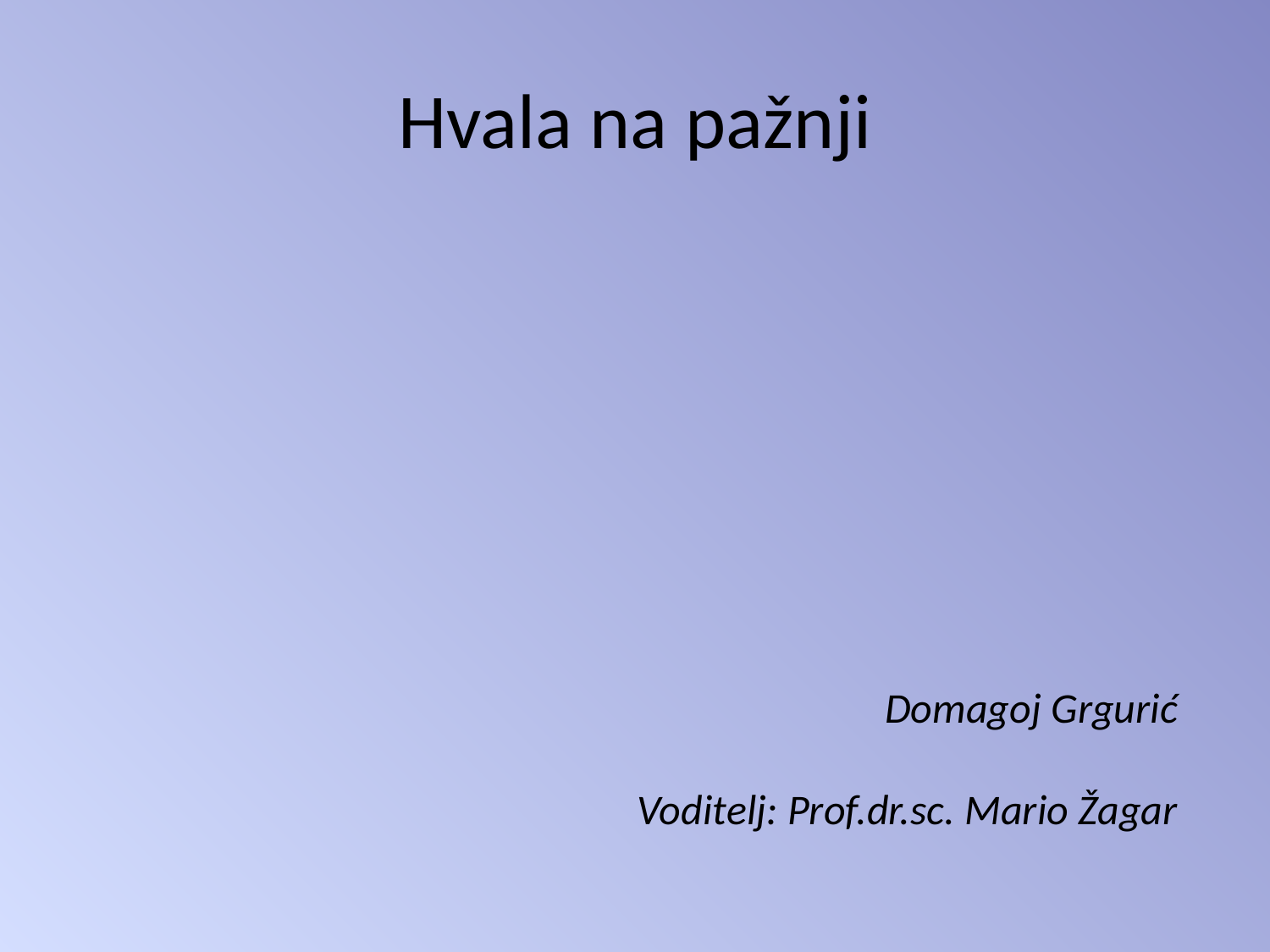

# Hvala na pažnji

Domagoj Grgurić
Voditelj: Prof.dr.sc. Mario Žagar